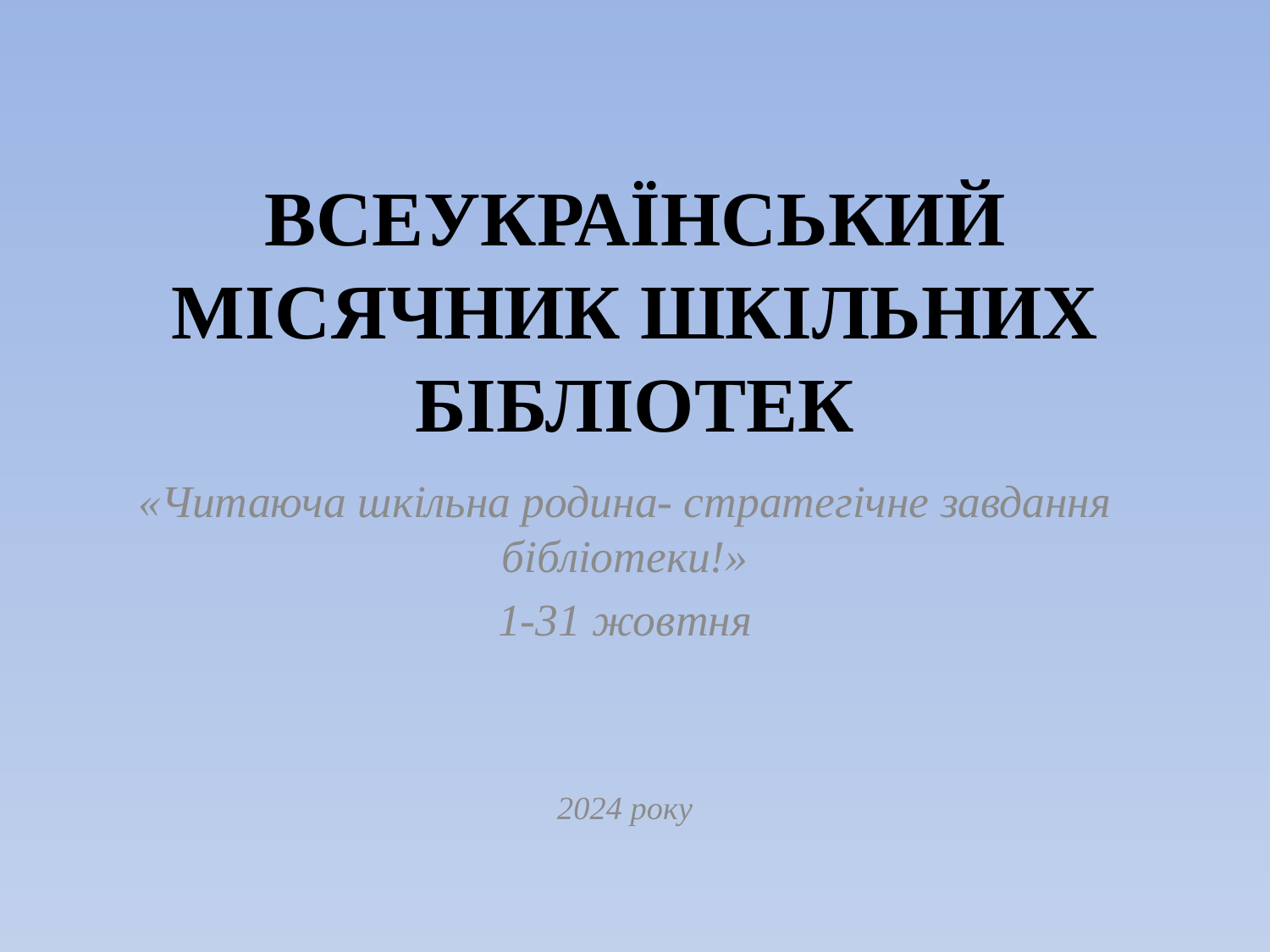

# ВСЕУКРАЇНСЬКИЙ МІСЯЧНИК ШКІЛЬНИХ БІБЛІОТЕК
«Читаюча шкільна родина- стратегічне завдання бібліотеки!»
1-31 жовтня

2024 року